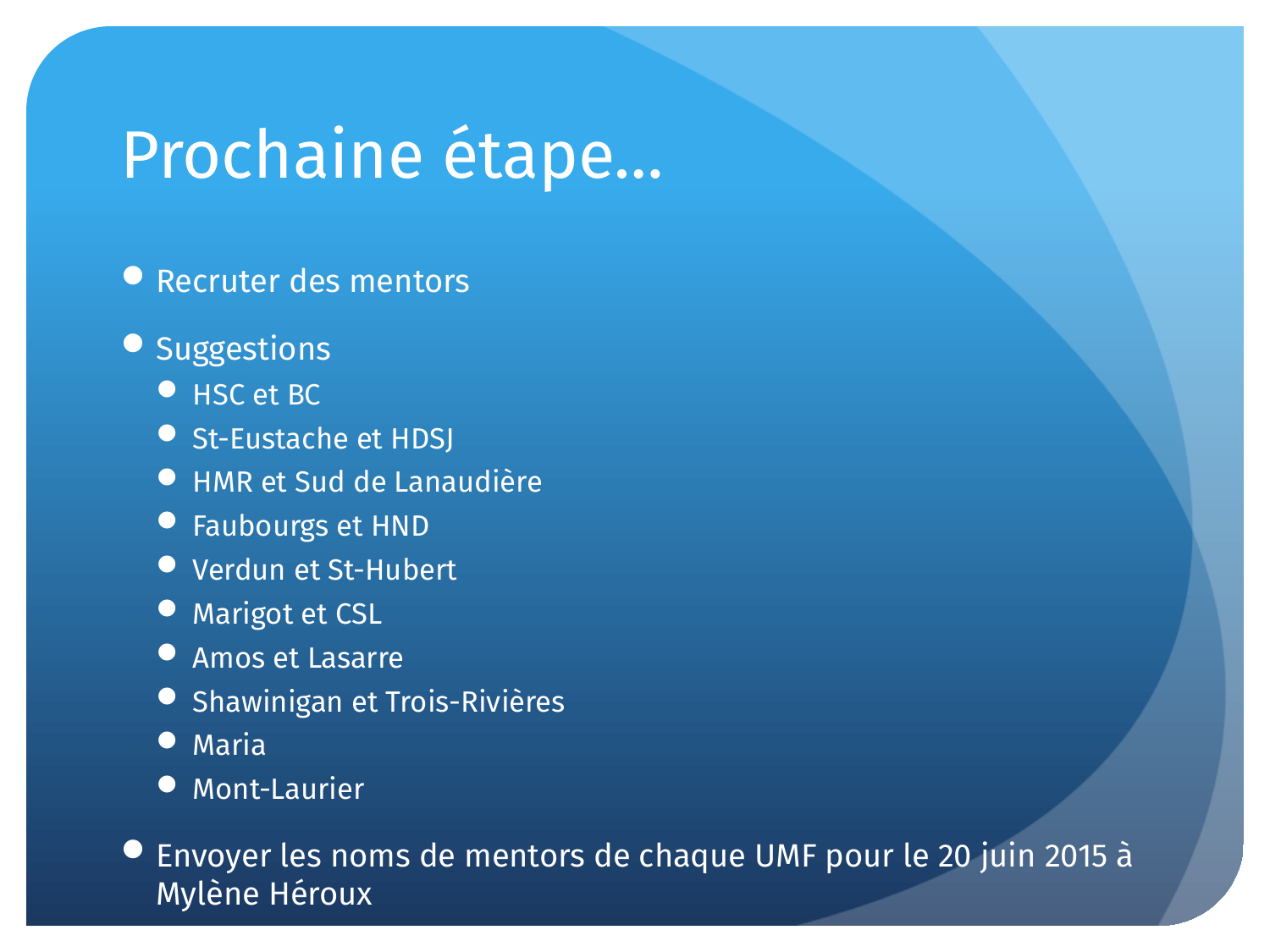

# Prochaine étape…
Recruter des mentors
Suggestions
HSC et BC
St-Eustache et HDSJ
HMR et Sud de Lanaudière
Faubourgs et HND
Verdun et St-Hubert
Marigot et CSL
Amos et Lasarre
Shawinigan et Trois-Rivières
Maria
Mont-Laurier
Envoyer les noms de mentors de chaque UMF pour le 20 juin 2015 à Mylène Héroux